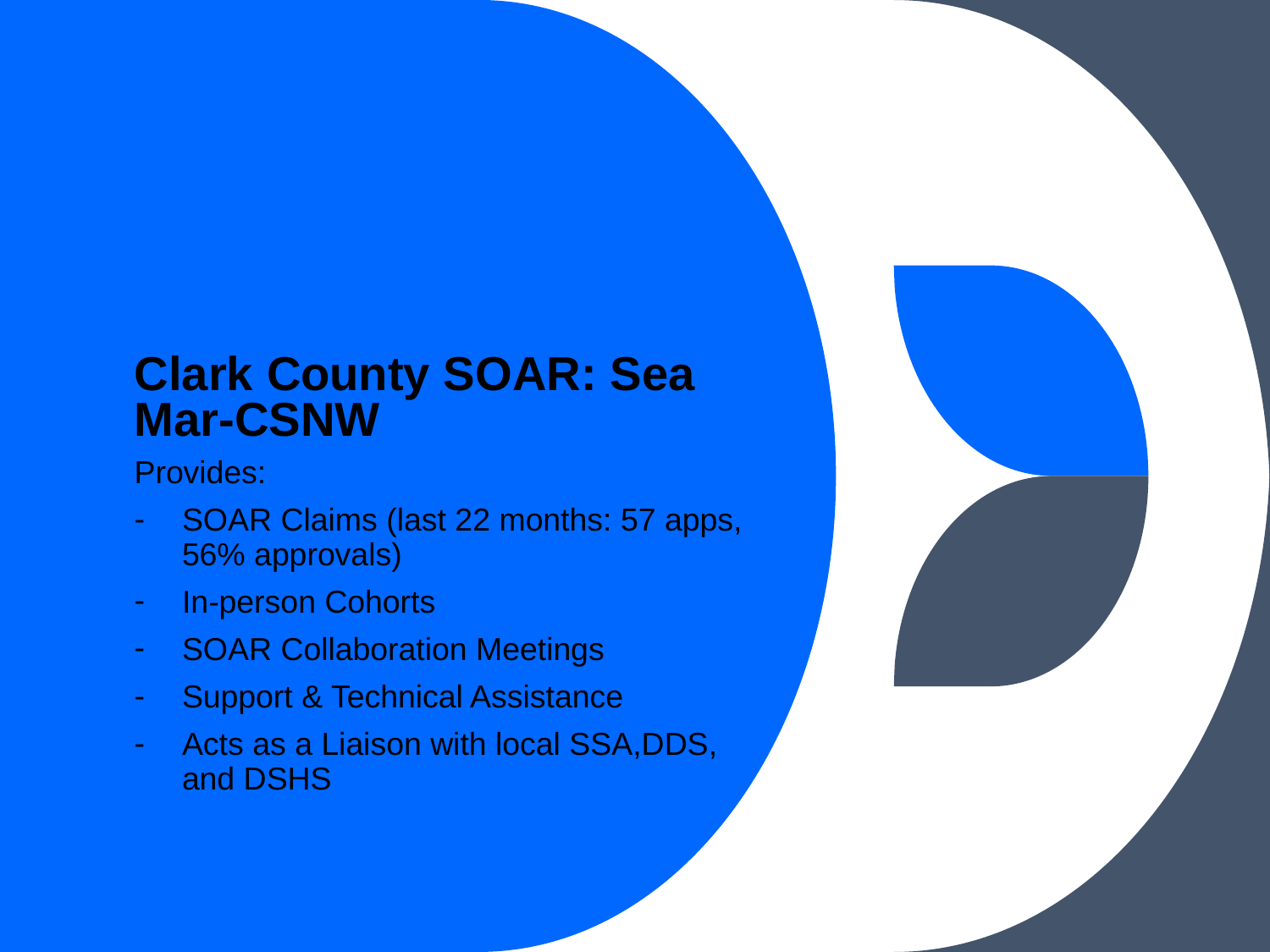

# Clark County SOAR: Sea Mar-CSNW
Provides:
SOAR Claims (last 22 months: 57 apps, 56% approvals)
In-person Cohorts
SOAR Collaboration Meetings
Support & Technical Assistance
Acts as a Liaison with local SSA,DDS, and DSHS